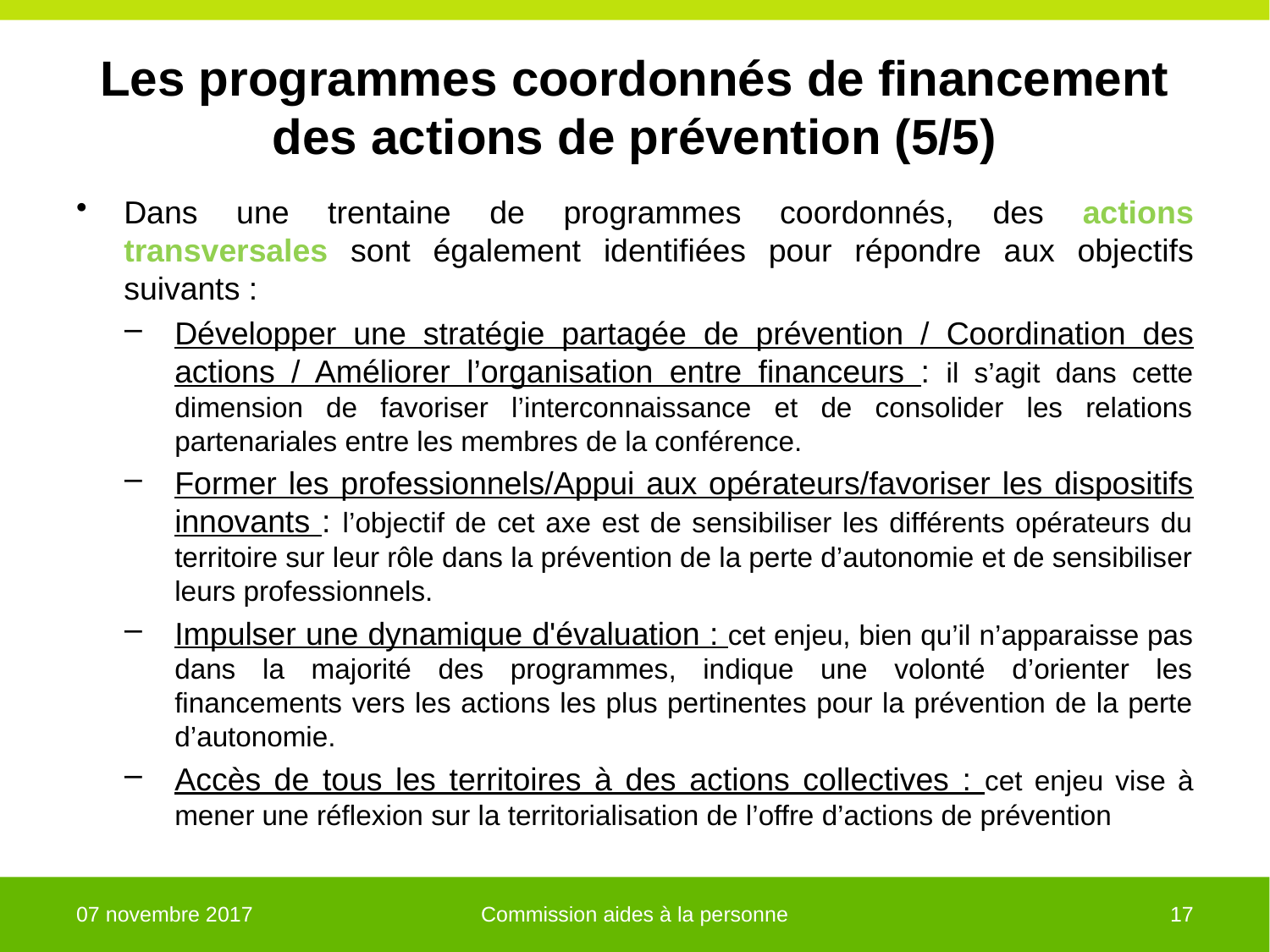

# Les programmes coordonnés de financement des actions de prévention (5/5)
Dans une trentaine de programmes coordonnés, des actions transversales sont également identifiées pour répondre aux objectifs suivants :
Développer une stratégie partagée de prévention / Coordination des actions / Améliorer l’organisation entre financeurs : il s’agit dans cette dimension de favoriser l’interconnaissance et de consolider les relations partenariales entre les membres de la conférence.
Former les professionnels/Appui aux opérateurs/favoriser les dispositifs innovants : l’objectif de cet axe est de sensibiliser les différents opérateurs du territoire sur leur rôle dans la prévention de la perte d’autonomie et de sensibiliser leurs professionnels.
Impulser une dynamique d'évaluation : cet enjeu, bien qu’il n’apparaisse pas dans la majorité des programmes, indique une volonté d’orienter les financements vers les actions les plus pertinentes pour la prévention de la perte d’autonomie.
Accès de tous les territoires à des actions collectives : cet enjeu vise à mener une réflexion sur la territorialisation de l’offre d’actions de prévention
07 novembre 2017
Commission aides à la personne
17